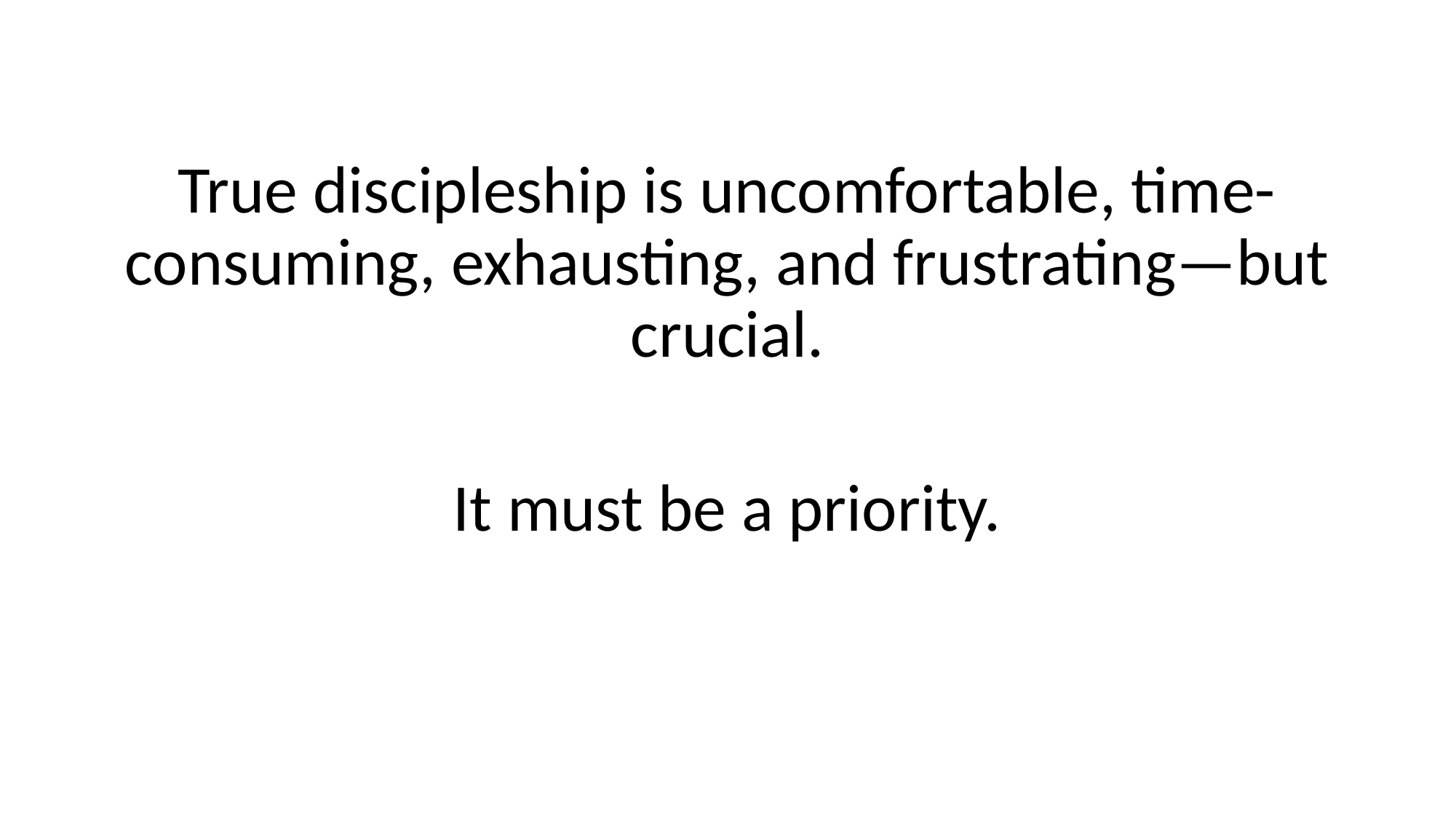

True discipleship is uncomfortable, time-consuming, exhausting, and frustrating—but crucial.

It must be a priority.